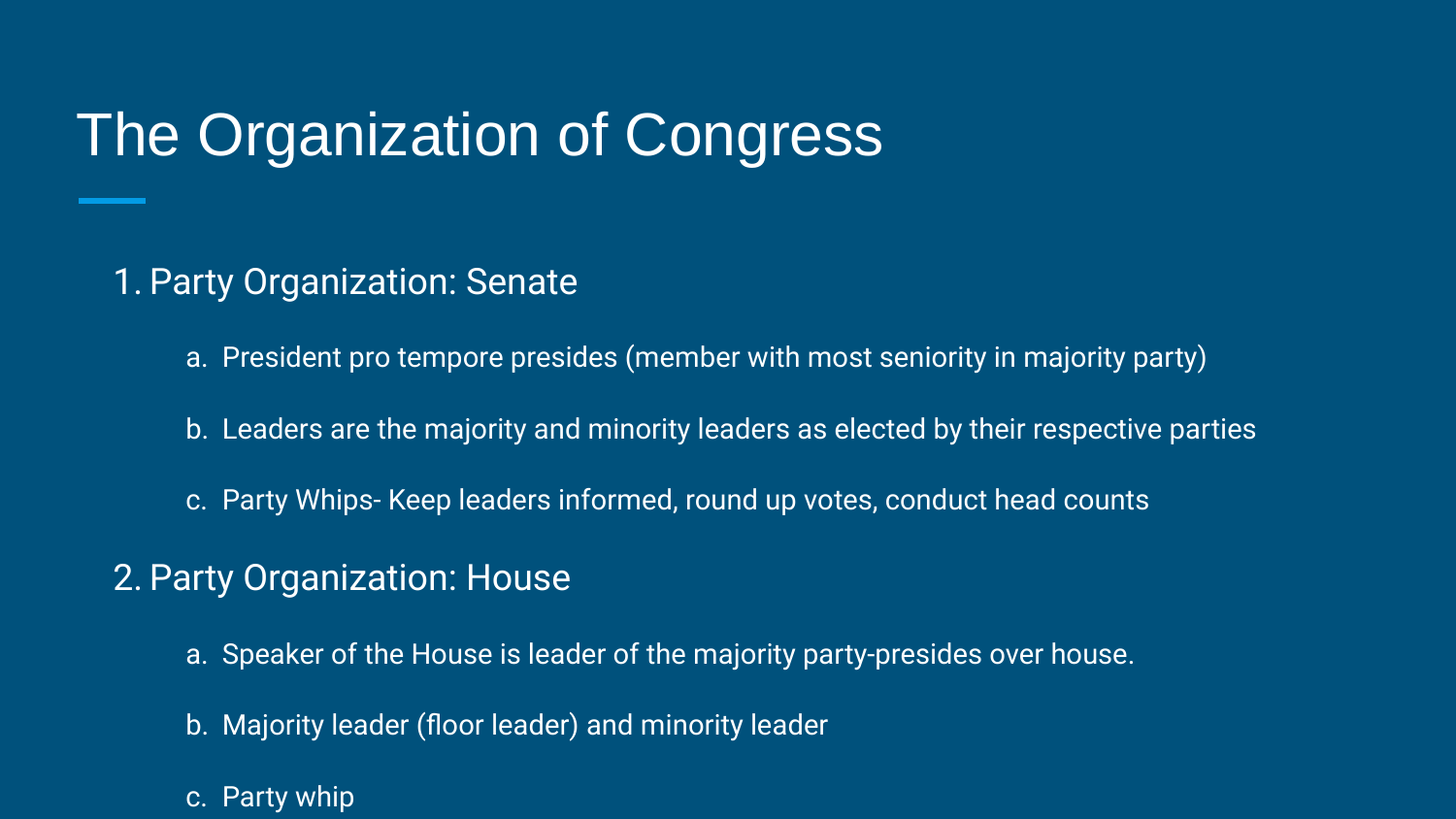

# The Organization of Congress
Party Organization: Senate
President pro tempore presides (member with most seniority in majority party)
Leaders are the majority and minority leaders as elected by their respective parties
Party Whips- Keep leaders informed, round up votes, conduct head counts
Party Organization: House
Speaker of the House is leader of the majority party-presides over house.
Majority leader (floor leader) and minority leader
Party whip
Opinions and interest groups
Committees: Standing, Select, Conference